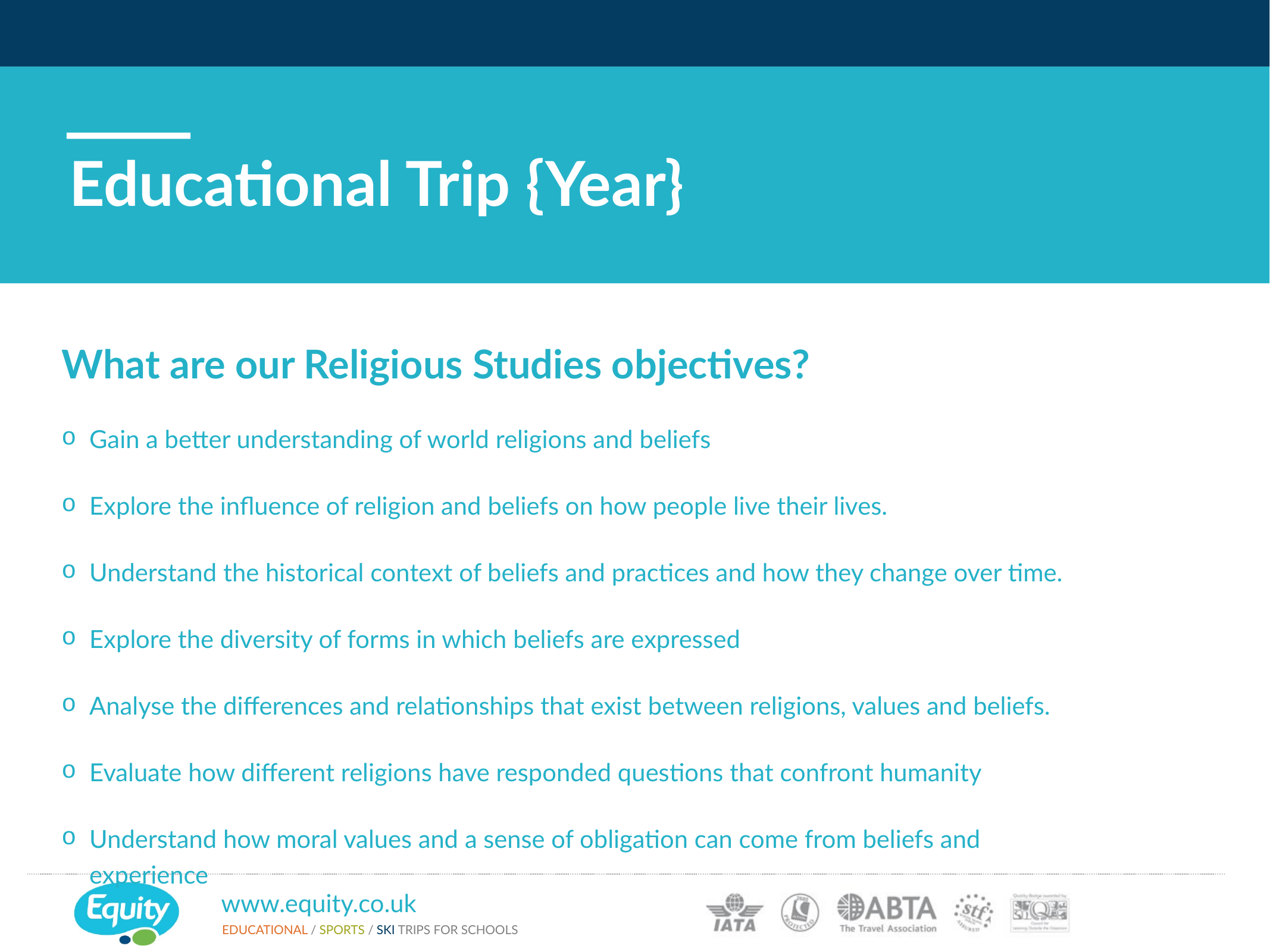

# Educational Trip {Year}
What are our Religious Studies objectives?
Gain a better understanding of world religions and beliefs
Explore the influence of religion and beliefs on how people live their lives.
Understand the historical context of beliefs and practices and how they change over time.
Explore the diversity of forms in which beliefs are expressed
Analyse the differences and relationships that exist between religions, values and beliefs.
Evaluate how different religions have responded questions that confront humanity
Understand how moral values and a sense of obligation can come from beliefs and experience